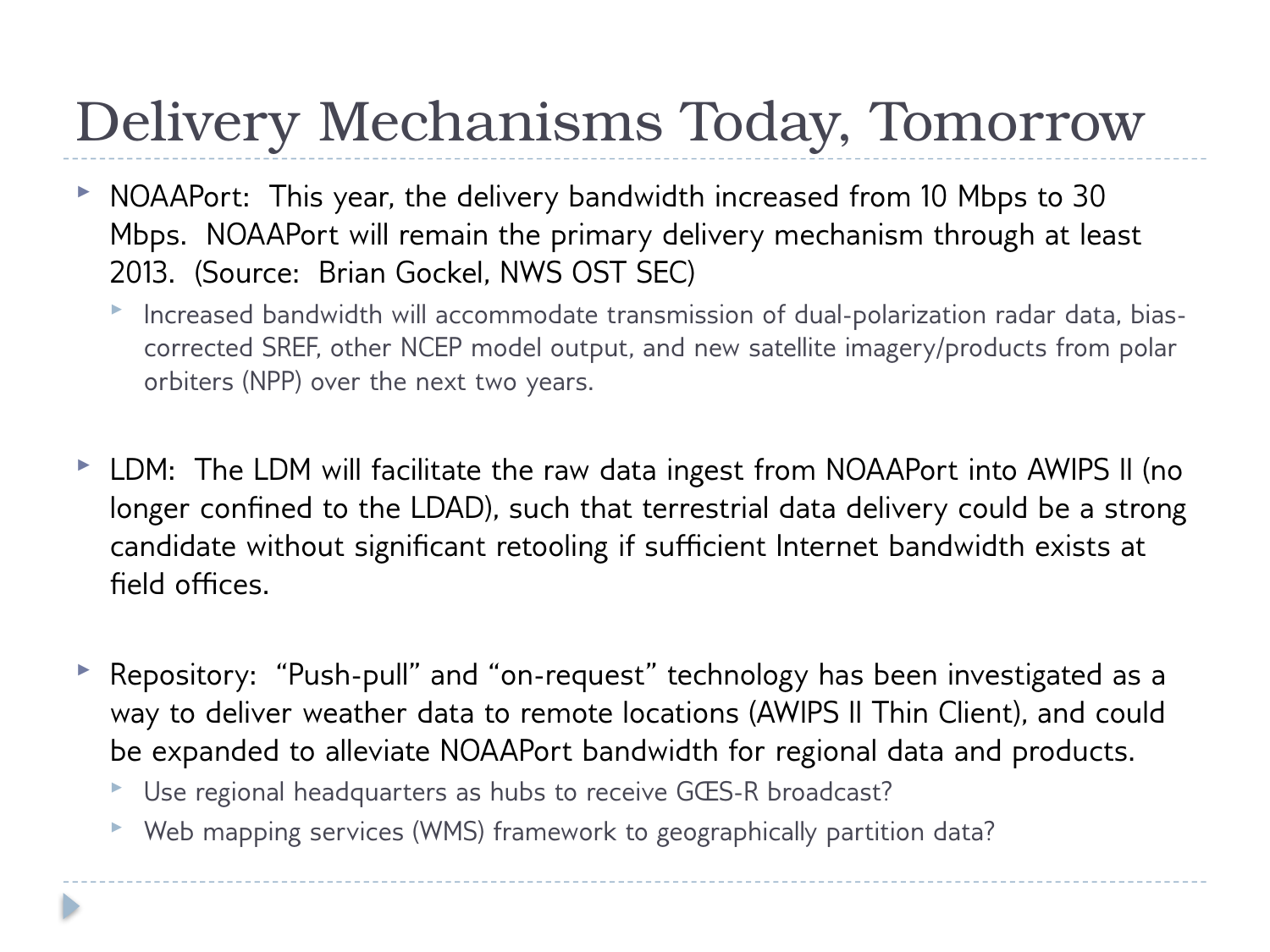

# Delivery Mechanisms Today, Tomorrow
NOAAPort:  This year, the delivery bandwidth increased from 10 Mbps to 30 Mbps.  NOAAPort will remain the primary delivery mechanism through at least 2013.  (Source:  Brian Gockel, NWS OST SEC)
Increased bandwidth will accommodate transmission of dual-polarization radar data, bias-corrected SREF, other NCEP model output, and new satellite imagery/products from polar orbiters (NPP) over the next two years.

LDM:  The LDM will facilitate the raw data ingest from NOAAPort into AWIPS II (no longer confined to the LDAD), such that terrestrial data delivery could be a strong candidate without significant retooling if sufficient Internet bandwidth exists at field offices.

Repository:  “Push-pull” and “on-request” technology has been investigated as a way to deliver weather data to remote locations (AWIPS II Thin Client), and could be expanded to alleviate NOAAPort bandwidth for regional data and products.
Use regional headquarters as hubs to receive GOES-R broadcast?
Web mapping services (WMS) framework to geographically partition data?